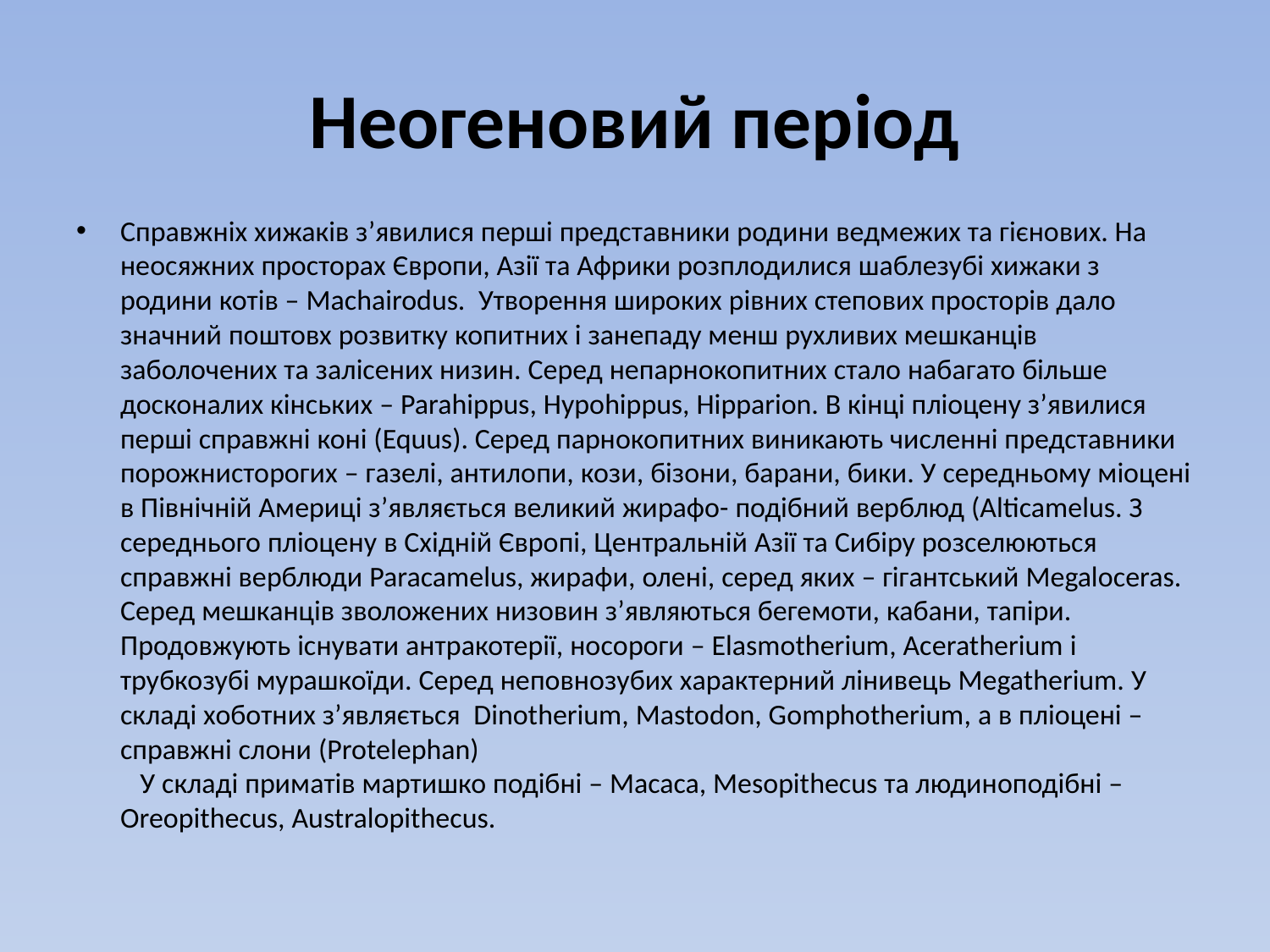

# Неогеновий період
Справжніх хижаків з’явилися перші представники родини ведмежих та гієнових. На неосяжних просторах Європи, Азії та Африки розплодилися шаблезубі хижаки з родини котів – Machairodus.  Утворення широких рівних степових просторів дало значний поштовх розвитку копитних і занепаду менш рухливих мешканців заболочених та залісених низин. Серед непарнокопитних стало набагато більше досконалих кінських – Parahippus, Hypohippus, Hipparion. В кінці пліоцену з’явилися перші справжні коні (Equus). Серед парнокопитних виникають численні представники порожнисторогих – газелі, антилопи, кози, бізони, барани, бики. У середньому міоцені в Північній Америці з’являється великий жирафо- подібний верблюд (Alticamelus. З середнього пліоцену в Східній Європі, Центральній Азії та Сибіру розселюються справжні верблюди Paracamelus, жирафи, олені, серед яких – гігантський Megaloceras. Серед мешканців зволожених низовин з’являються бегемоти, кабани, тапіри. Продовжують існувати антракотерії, носороги – Elasmotherium, Aceratherium і трубкозубі мурашкоїди. Серед неповнозубих характерний лінивець Megatherium. У складі хоботних з’являється  Dinotherium, Mastodon, Gomphotherium, а в пліоцені – справжні слони (Protelephan)  
   У складі приматів мартишко подібні – Macaca, Mesopithecus та людиноподібні – Oreopithecus, Australopithecus.